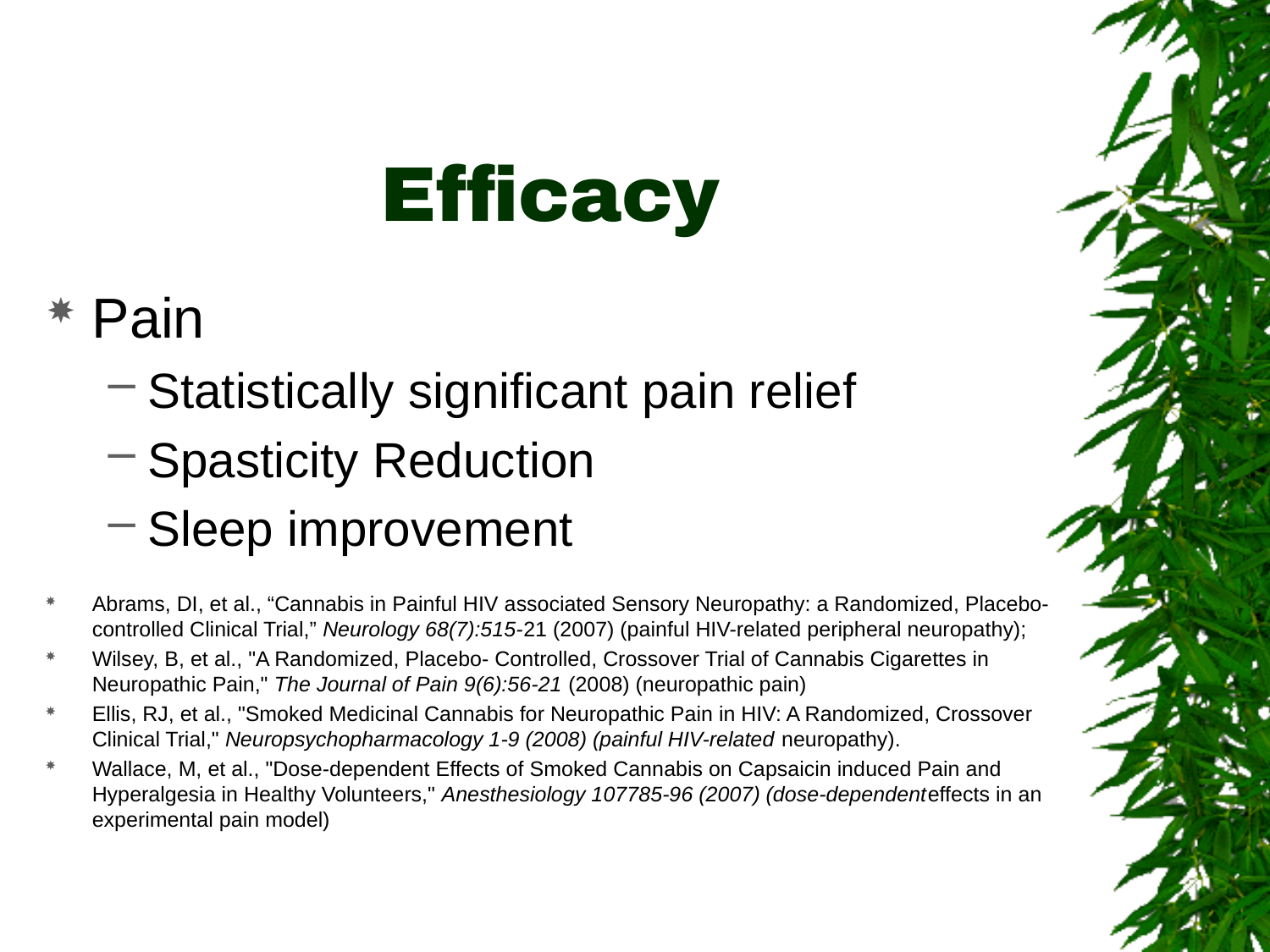

# Efficacy
Pain
Statistically significant pain relief
Spasticity Reduction
Sleep improvement

Abrams, DI, et al., “Cannabis in Painful HIV associated Sensory Neuropathy: a Randomized, Placebo-controlled Clinical Trial,” Neurology 68(7):515-21 (2007) (painful HIV-related peripheral neuropathy);
Wilsey, B, et al., "A Randomized, Placebo- Controlled, Crossover Trial of Cannabis Cigarettes in Neuropathic Pain," The Journal of Pain 9(6):56-21 (2008) (neuropathic pain)
Ellis, RJ, et al., "Smoked Medicinal Cannabis for Neuropathic Pain in HIV: A Randomized, Crossover Clinical Trial," Neuropsychopharmacology 1-9 (2008) (painful HIV-related neuropathy).
Wallace, M, et al., "Dose-dependent Effects of Smoked Cannabis on Capsaicin induced Pain and Hyperalgesia in Healthy Volunteers," Anesthesiology 107785-96 (2007) (dose-dependenteffects in an experimental pain model)